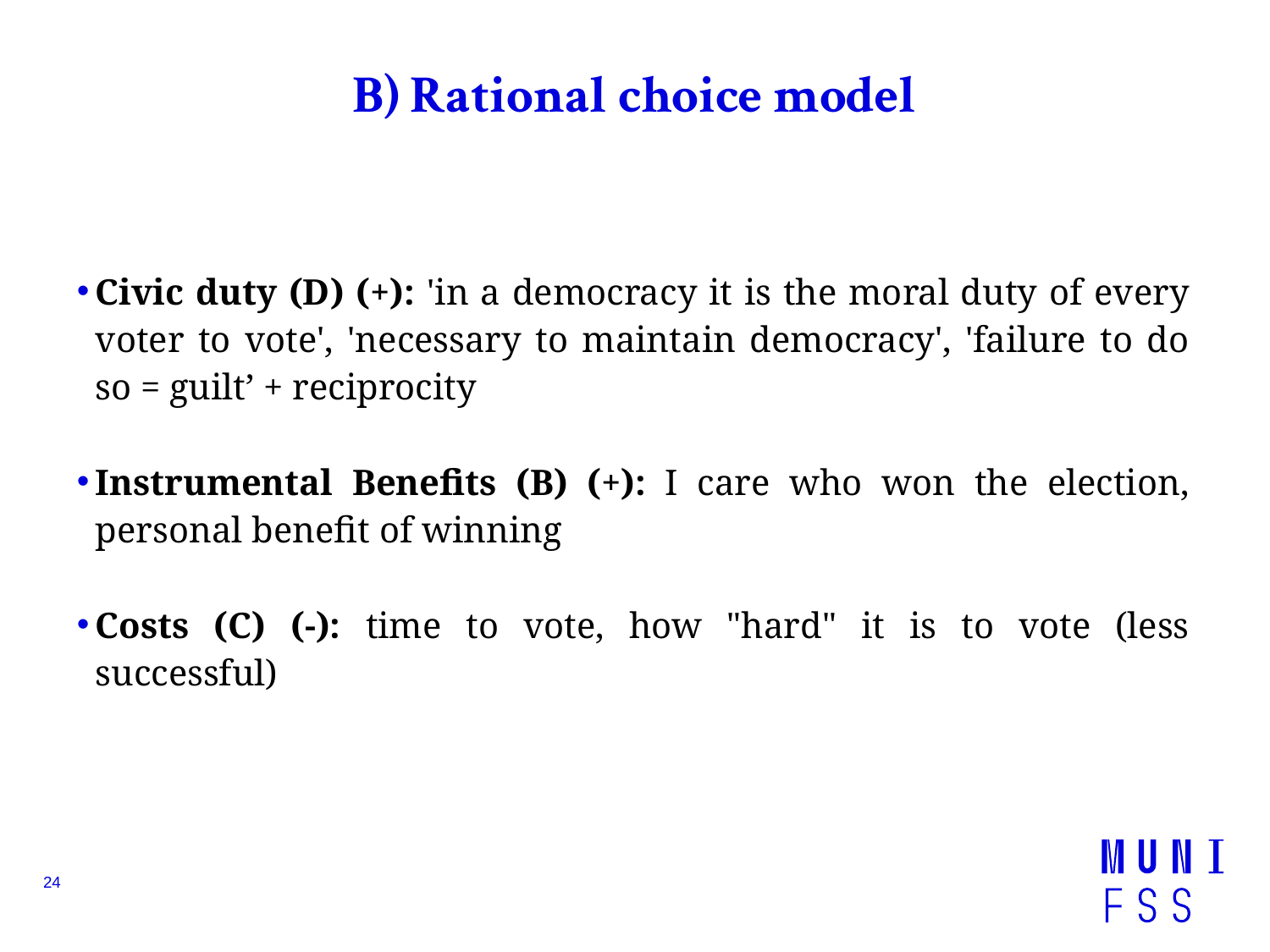

# B) Rational choice model
Civic duty (D) (+): 'in a democracy it is the moral duty of every voter to vote', 'necessary to maintain democracy', 'failure to do so = guilt’ + reciprocity

Instrumental Benefits (B) (+): I care who won the election, personal benefit of winning

Costs (C) (-): time to vote, how "hard" it is to vote (less successful)
24